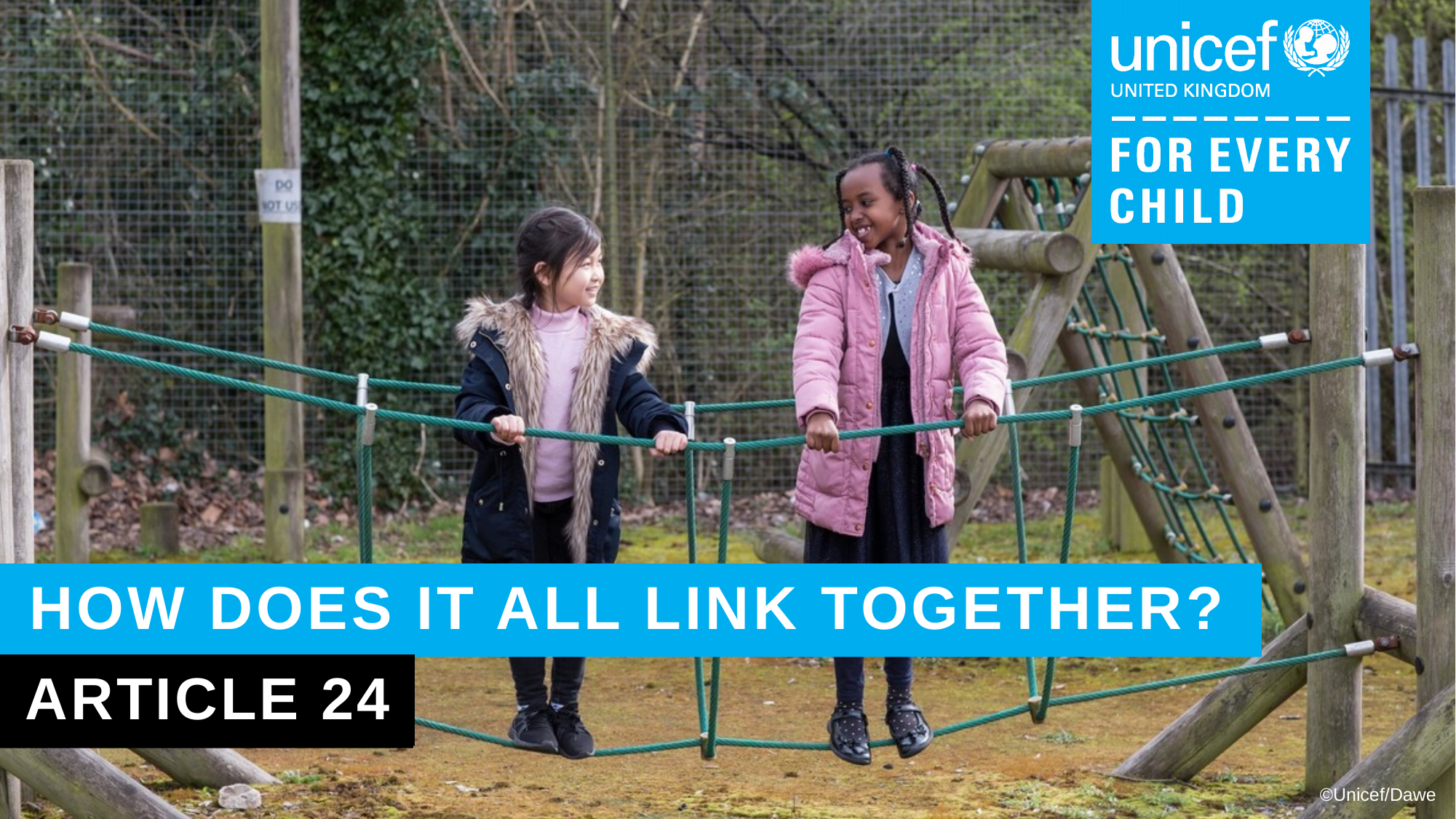

How does it all link together?

ARTICLE 24
©Unicef/Dawe